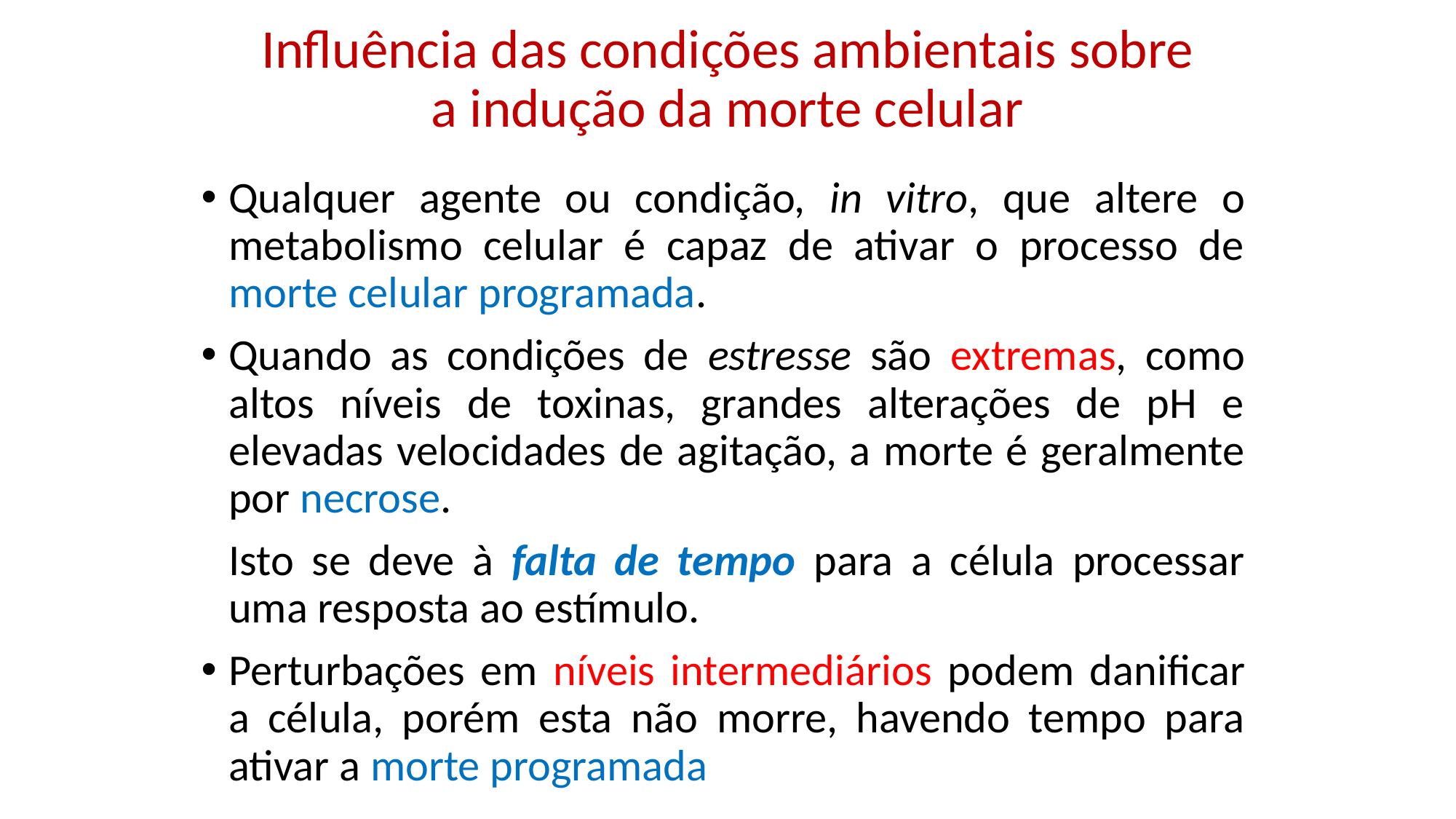

# Influência das condições ambientais sobre a indução da morte celular
Qualquer agente ou condição, in vitro, que altere o metabolismo celular é capaz de ativar o processo de morte celular programada.
Quando as condições de estresse são extremas, como altos níveis de toxinas, grandes alterações de pH e elevadas velocidades de agitação, a morte é geralmente por necrose.
	Isto se deve à falta de tempo para a célula processar uma resposta ao estímulo.
Perturbações em níveis intermediários podem danificar a célula, porém esta não morre, havendo tempo para ativar a morte programada